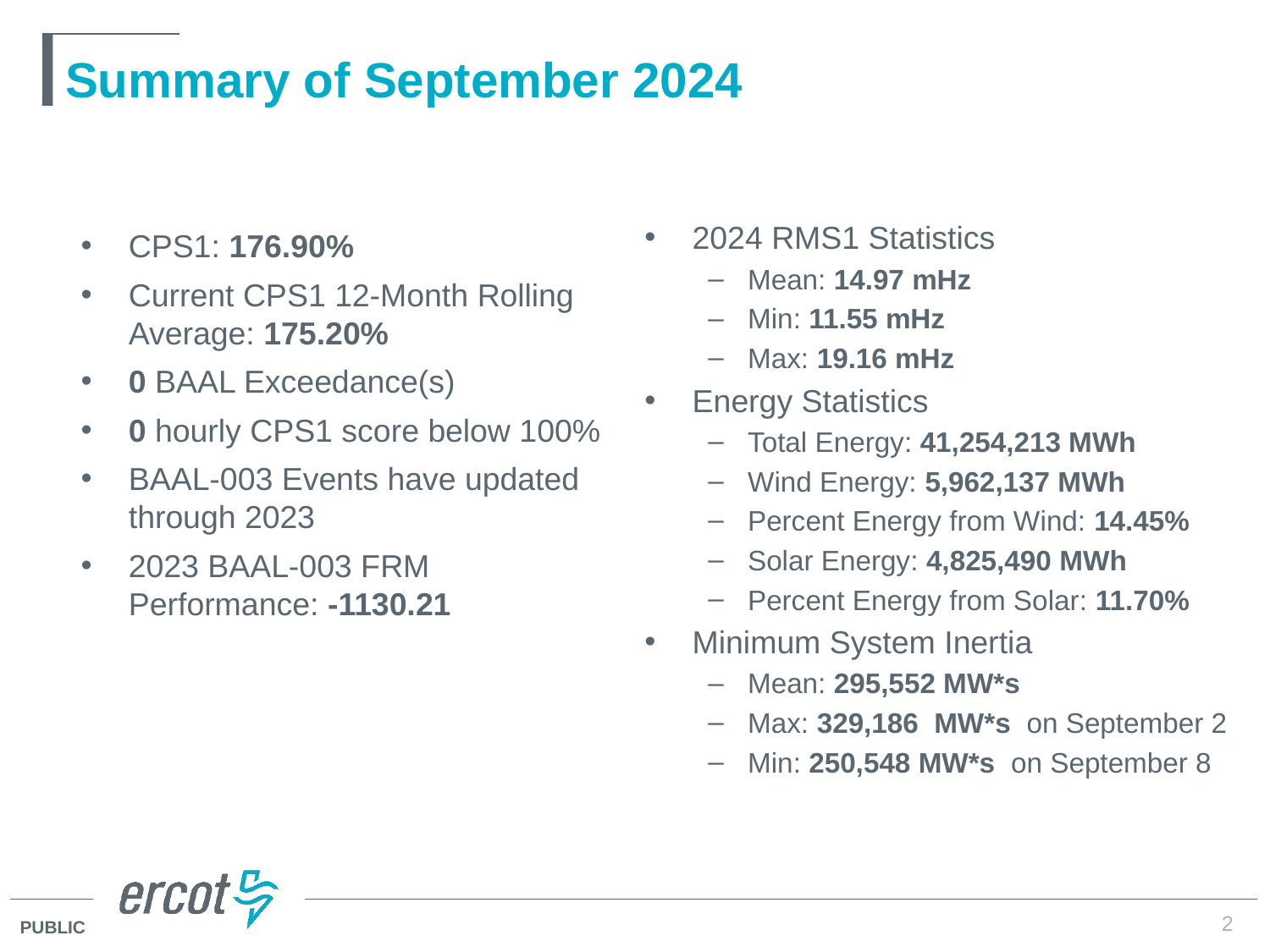

# Summary of September 2024
2024 RMS1 Statistics
Mean: 14.97 mHz
Min: 11.55 mHz
Max: 19.16 mHz
Energy Statistics
Total Energy: 41,254,213 MWh
Wind Energy: 5,962,137 MWh
Percent Energy from Wind: 14.45%
Solar Energy: 4,825,490 MWh
Percent Energy from Solar: 11.70%
Minimum System Inertia
Mean: 295,552 MW*s
Max: 329,186  MW*s  on September 2
Min: 250,548 MW*s  on September 8

CPS1: 176.90%
Current CPS1 12-Month Rolling Average: 175.20%
0 BAAL Exceedance(s)
0 hourly CPS1 score below 100%
BAAL-003 Events have updated through 2023
2023 BAAL-003 FRM Performance: -1130.21

2